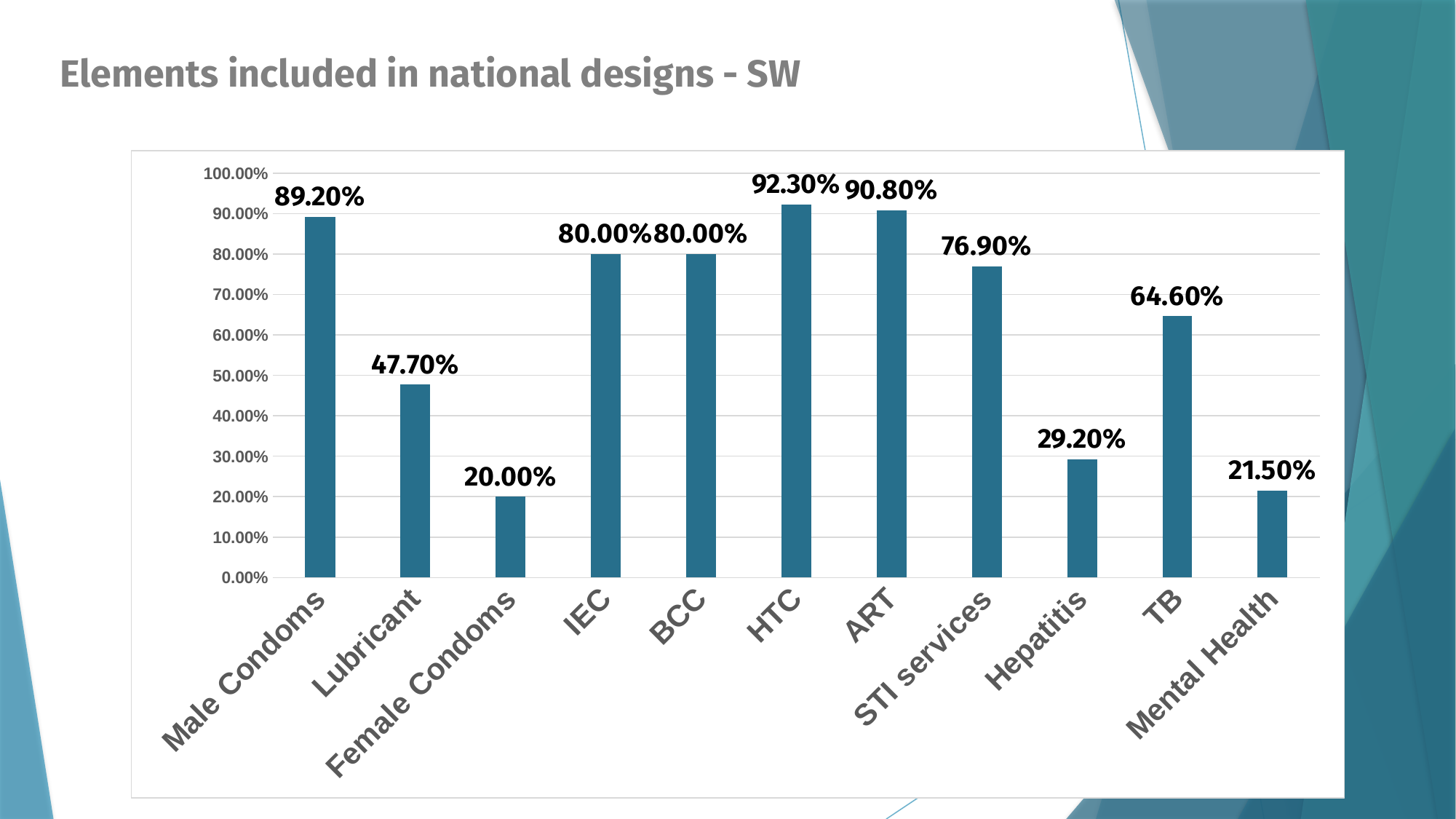

# Elements included in national designs - SW

### Chart

| Category |  |
|---|---|
| Male Condoms | 0.892 |
| Lubricant | 0.477 |
| Female Condoms | 0.2 |
| IEC | 0.8 |
| BCC | 0.8 |
| HTC | 0.923 |
| ART | 0.908 |
| STI services | 0.769 |
| Hepatitis | 0.292 |
| TB | 0.646 |
| Mental Health | 0.215 |
15